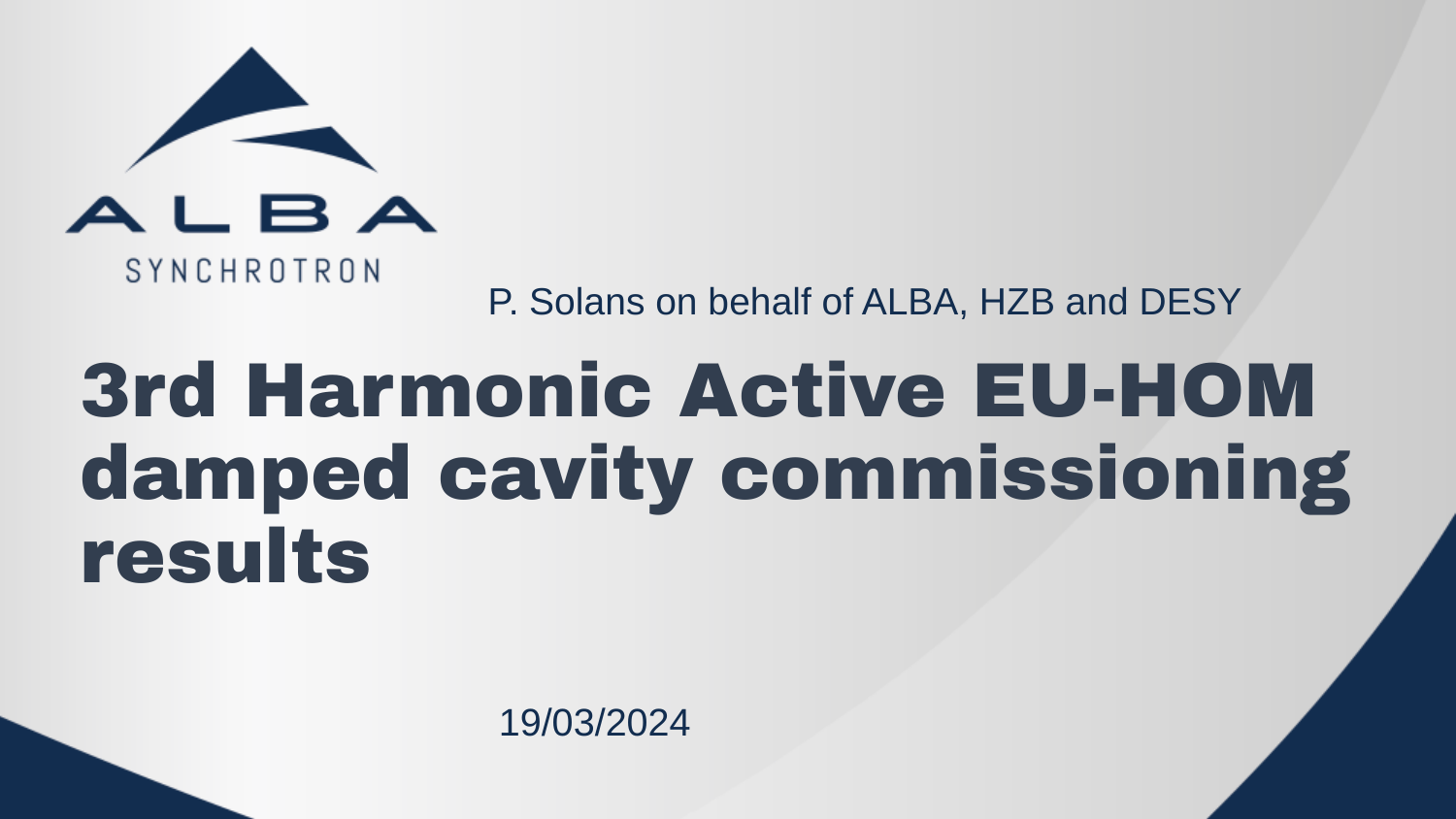

P. Solans on behalf of ALBA, HZB and DESY
# 3rd Harmonic Active EU-HOM damped cavity commissioning results
19/03/2024